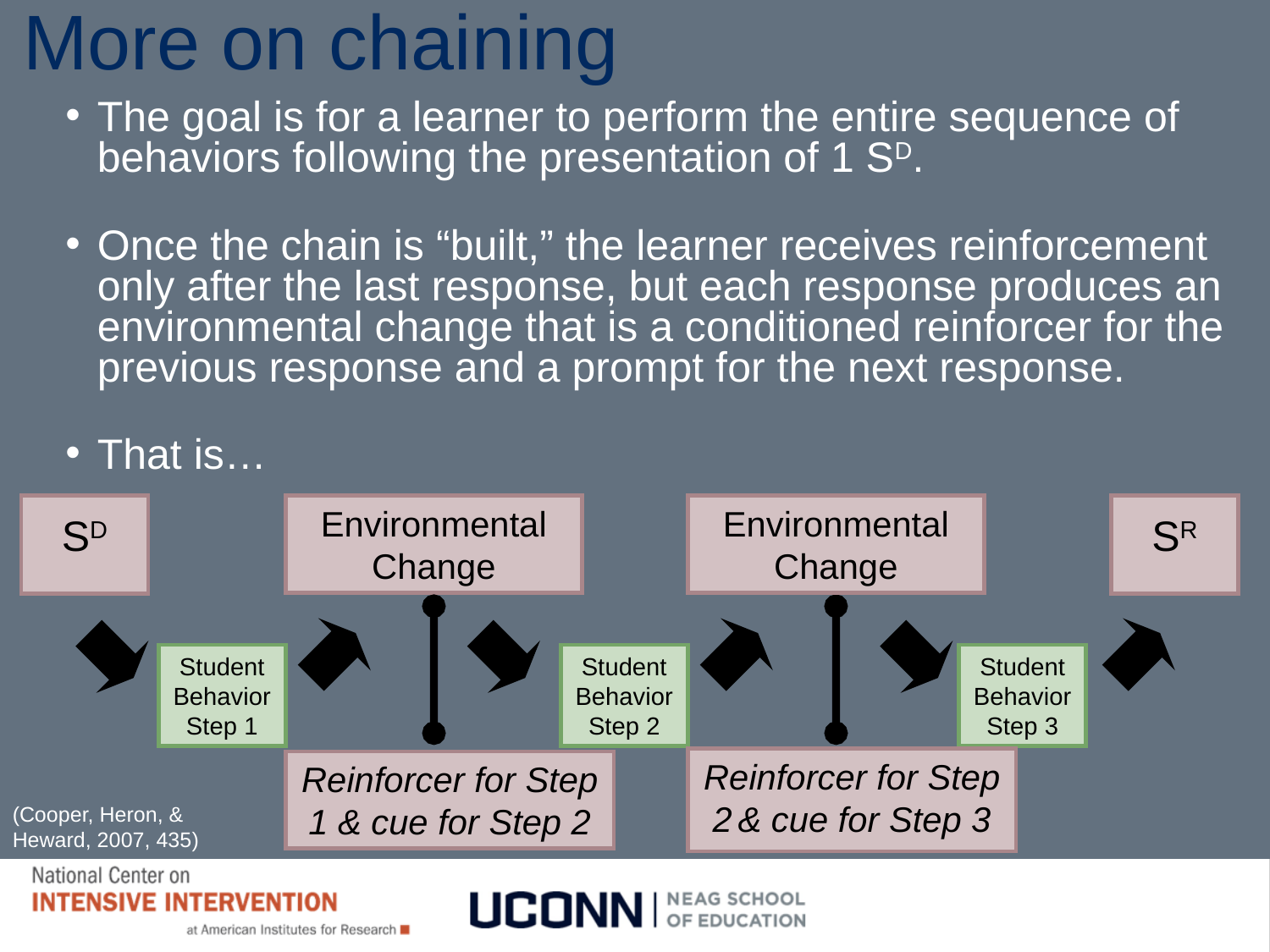

# More on chaining
The goal is for a learner to perform the entire sequence of behaviors following the presentation of 1 SD.

Once the chain is “built,” the learner receives reinforcement only after the last response, but each response produces an environmental change that is a conditioned reinforcer for the previous response and a prompt for the next response.

That is…

Environmental
Change
Environmental
Change

SD

SR

Student Behavior Step 1
Student Behavior Step 2
Student Behavior Step 3
Reinforcer for Step 1 & cue for Step 2
Reinforcer for Step 2 & cue for Step 3
(Cooper, Heron, & Heward, 2007, 435)